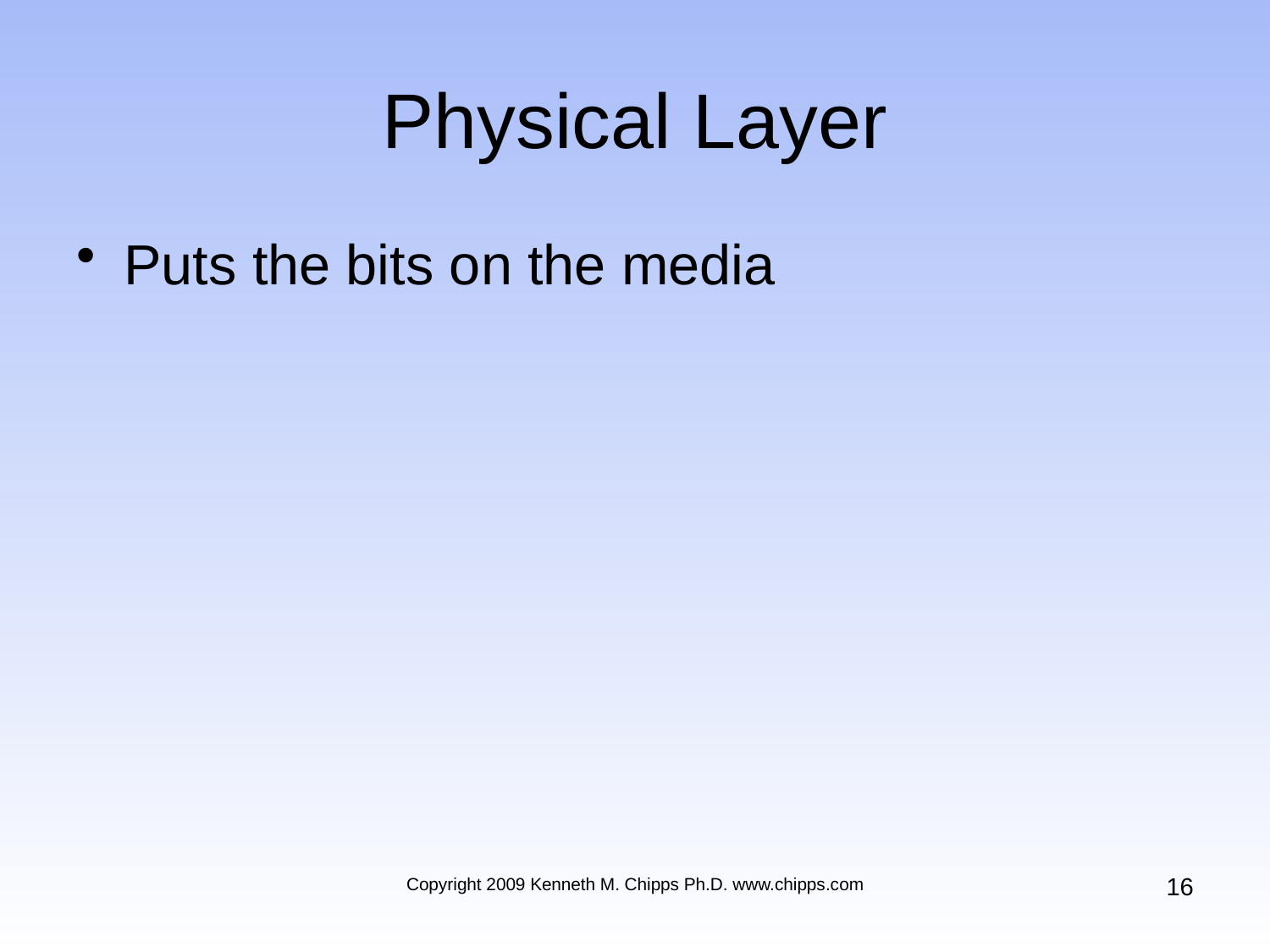

# Physical Layer
Puts the bits on the media
16
Copyright 2009 Kenneth M. Chipps Ph.D. www.chipps.com